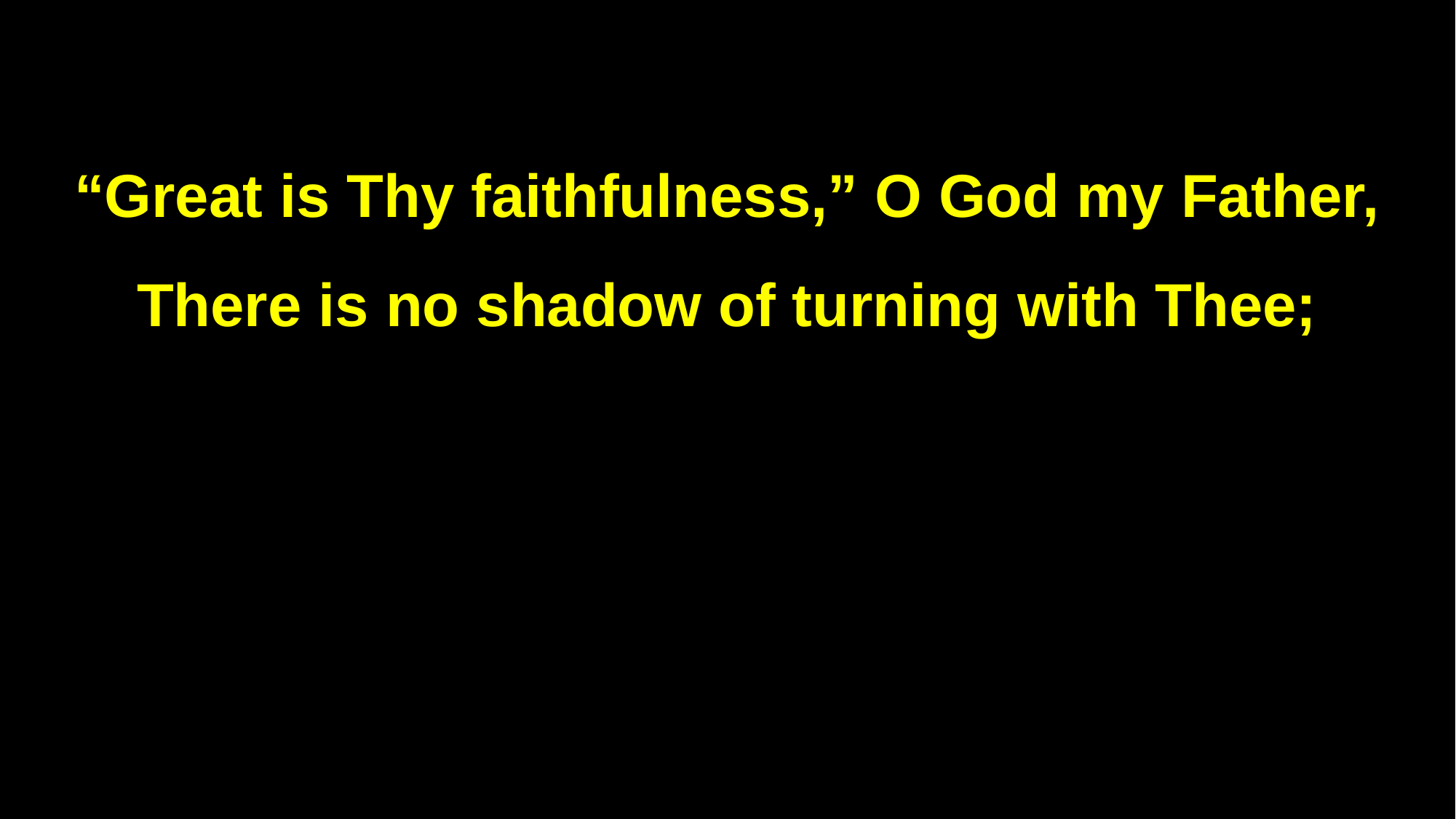

“Great is Thy faithfulness,” O God my Father,
There is no shadow of turning with Thee;